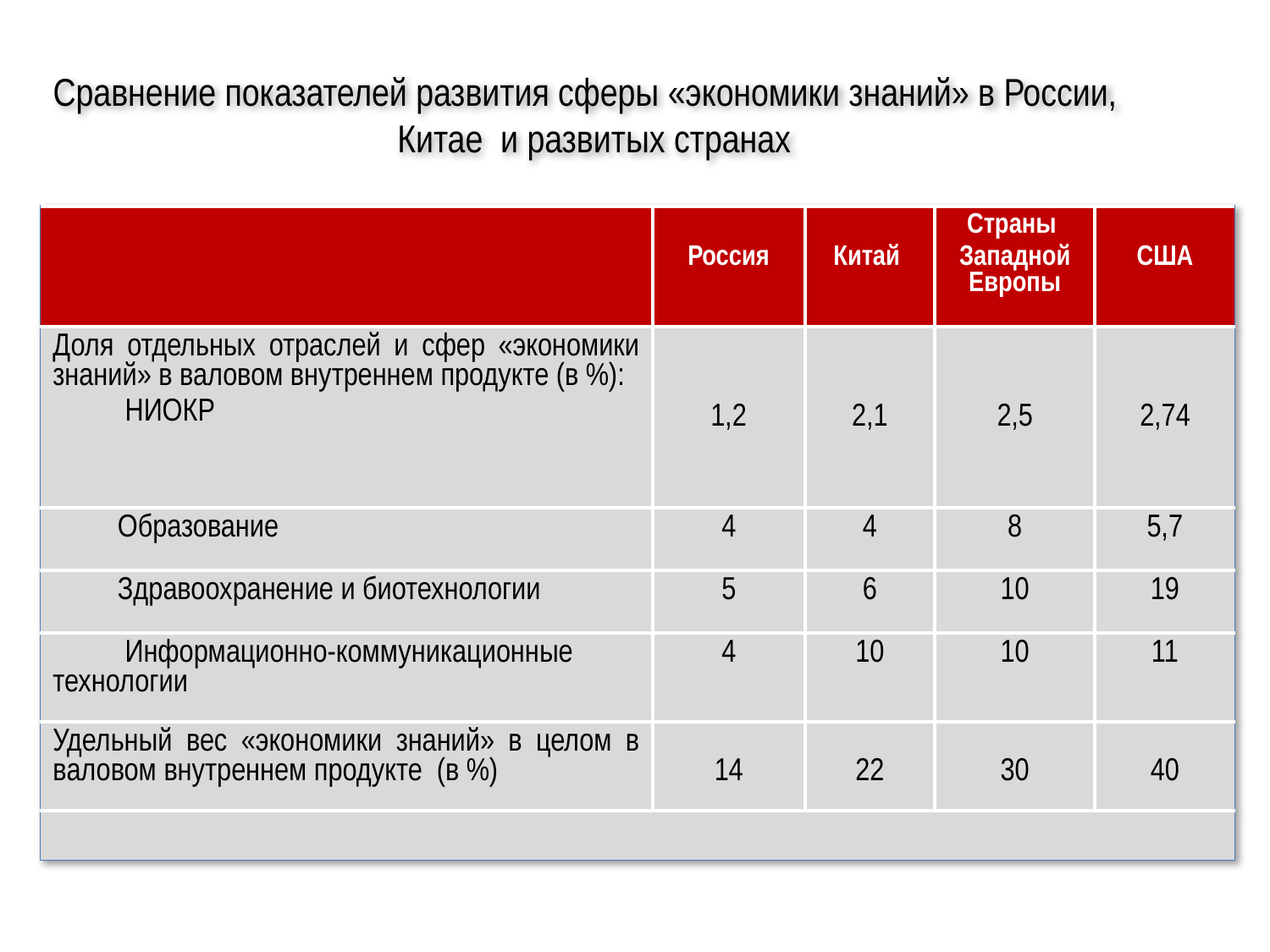

Сравнение показателей развития сферы «экономики знаний» в России,         Китае  и развитых странах
|  | Россия | Китай | Страны Западной Европы | США |
| --- | --- | --- | --- | --- |
| Доля отдельных отраслей и сфер «экономики знаний» в валовом внутреннем продукте (в %): НИОКР | 1,2 | 2,1 | 2,5 | 2,74 |
| Образование | 4 | 4 | 8 | 5,7 |
| Здравоохранение и биотехнологии | 5 | 6 | 10 | 19 |
| Информационно-коммуникационные технологии | 4 | 10 | 10 | 11 |
| Удельный вес «экономики знаний» в целом в валовом внутреннем продукте (в %) | 14 | 22 | 30 | 40 |
|  |  |  |  |  |